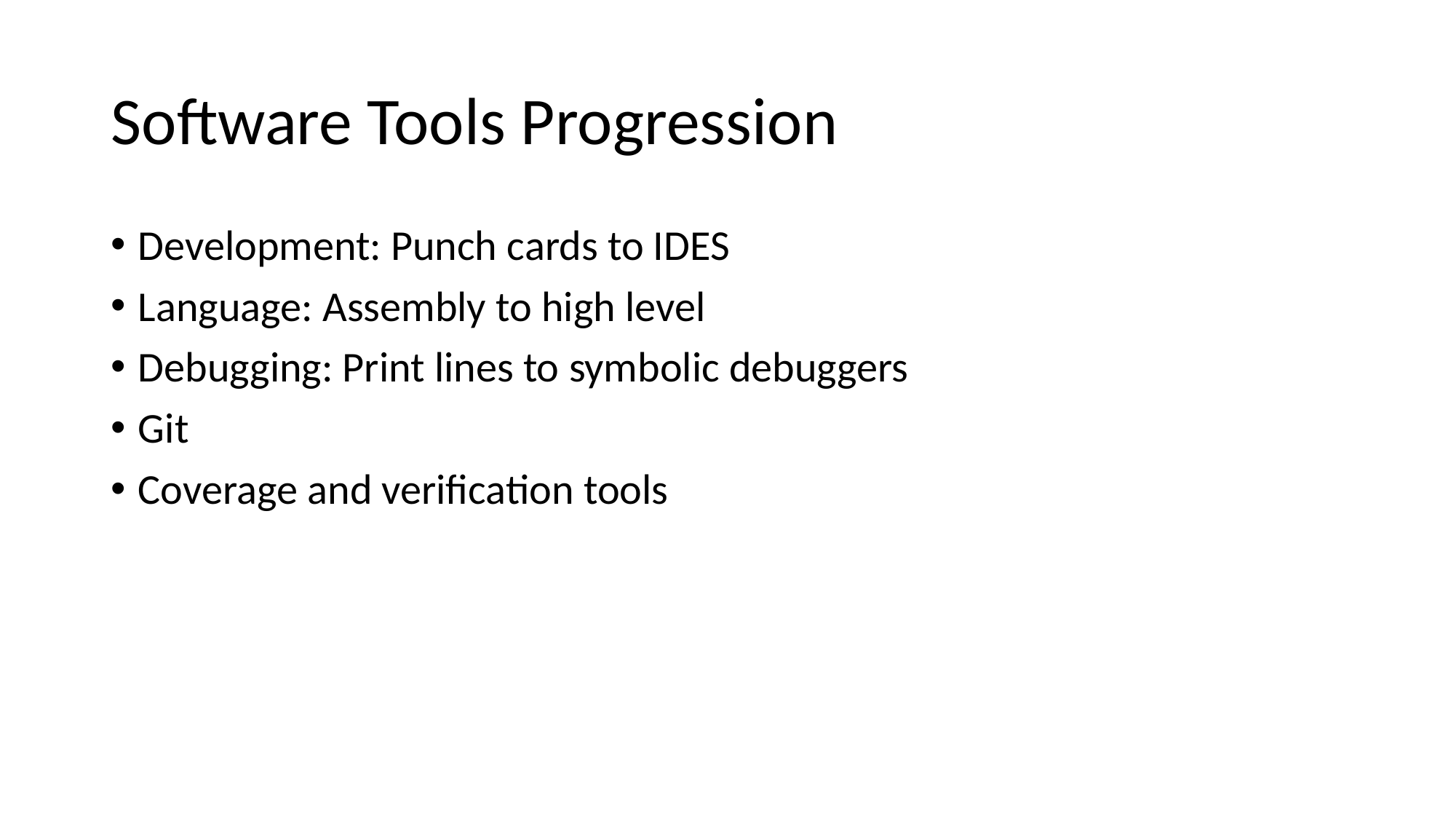

# Software Tools Progression
Development: Punch cards to IDES
Language: Assembly to high level
Debugging: Print lines to symbolic debuggers
Git
Coverage and verification tools